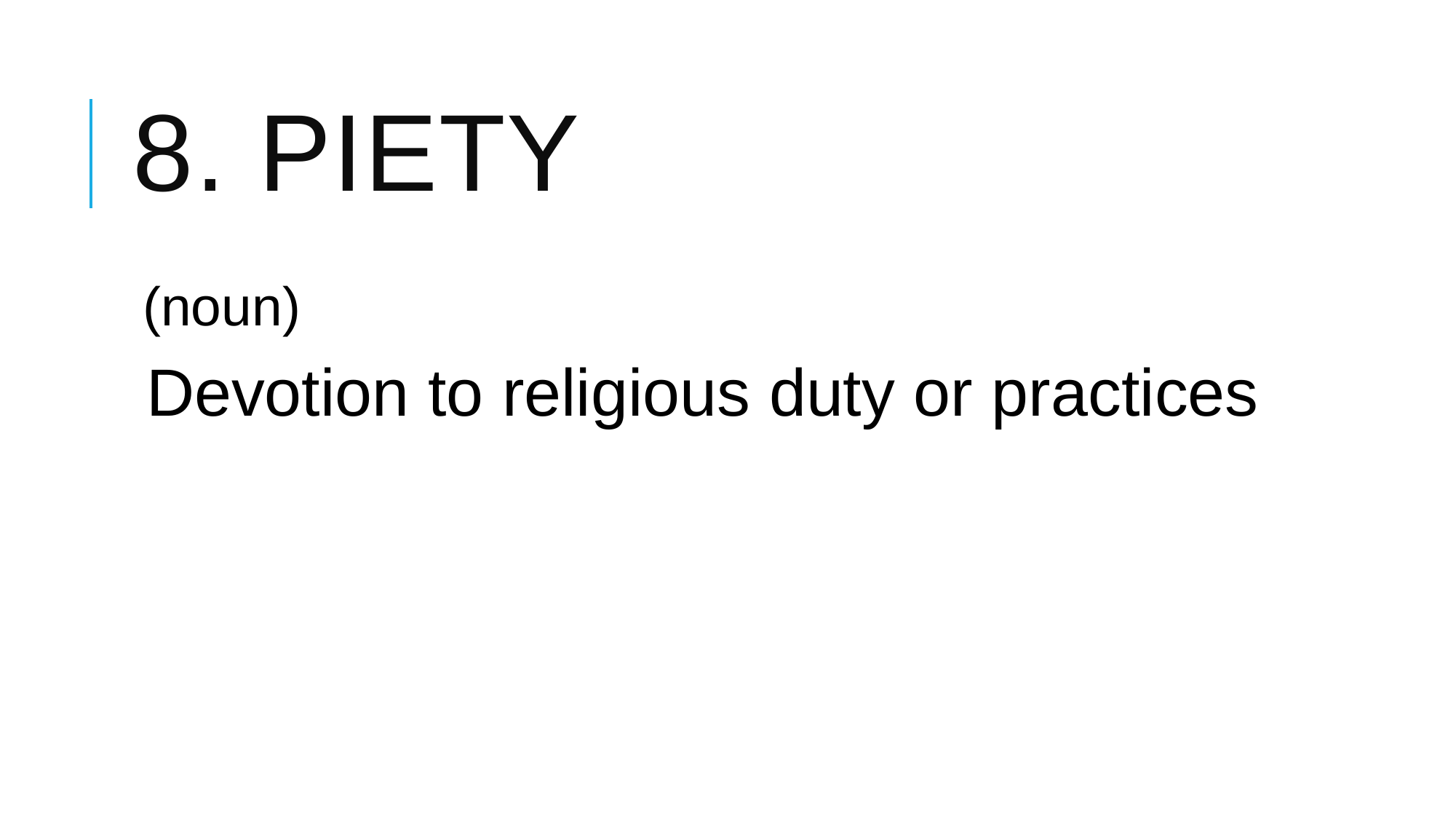

# 8. piety
(noun)
Devotion to religious duty or practices